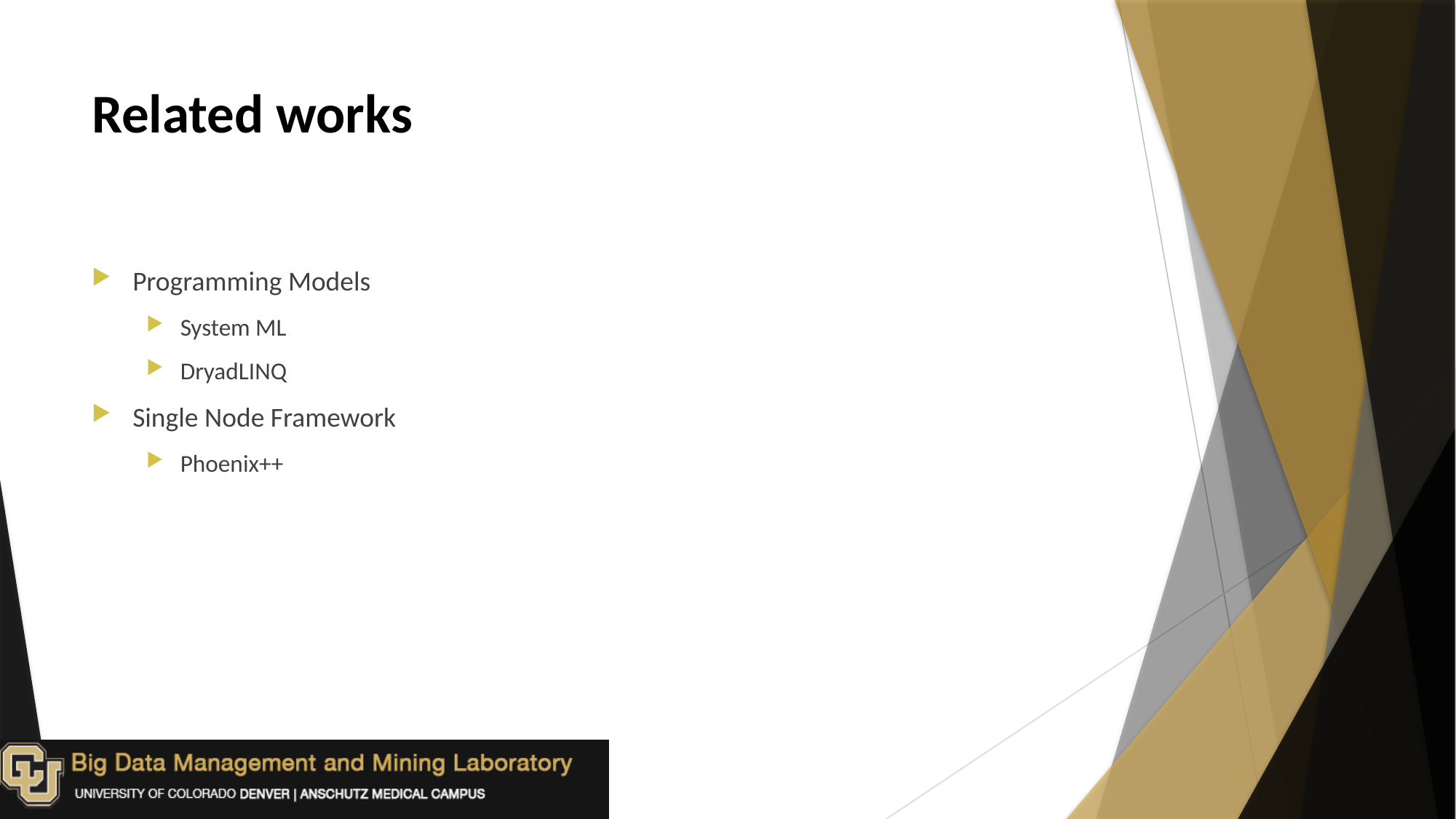

# Related works
Programming Models
System ML
DryadLINQ
Single Node Framework
Phoenix++